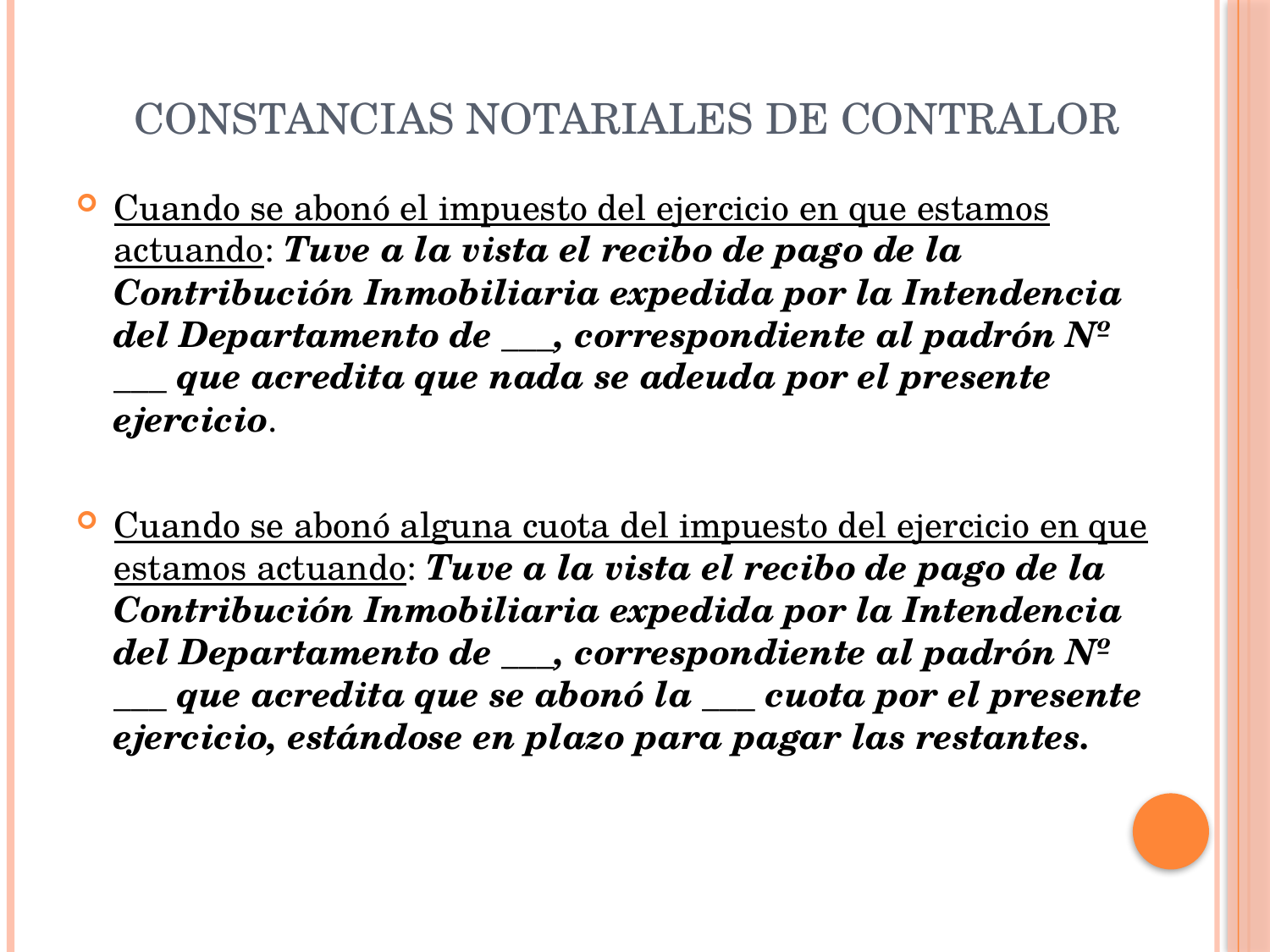

# CONSTANCIAS NOTARIALES DE CONTRALOR
Cuando se abonó el impuesto del ejercicio en que estamos actuando: Tuve a la vista el recibo de pago de la Contribución Inmobiliaria expedida por la Intendencia del Departamento de ___, correspondiente al padrón Nº ___ que acredita que nada se adeuda por el presente ejercicio.

Cuando se abonó alguna cuota del impuesto del ejercicio en que estamos actuando: Tuve a la vista el recibo de pago de la Contribución Inmobiliaria expedida por la Intendencia del Departamento de ___, correspondiente al padrón Nº ___ que acredita que se abonó la ___ cuota por el presente ejercicio, estándose en plazo para pagar las restantes.